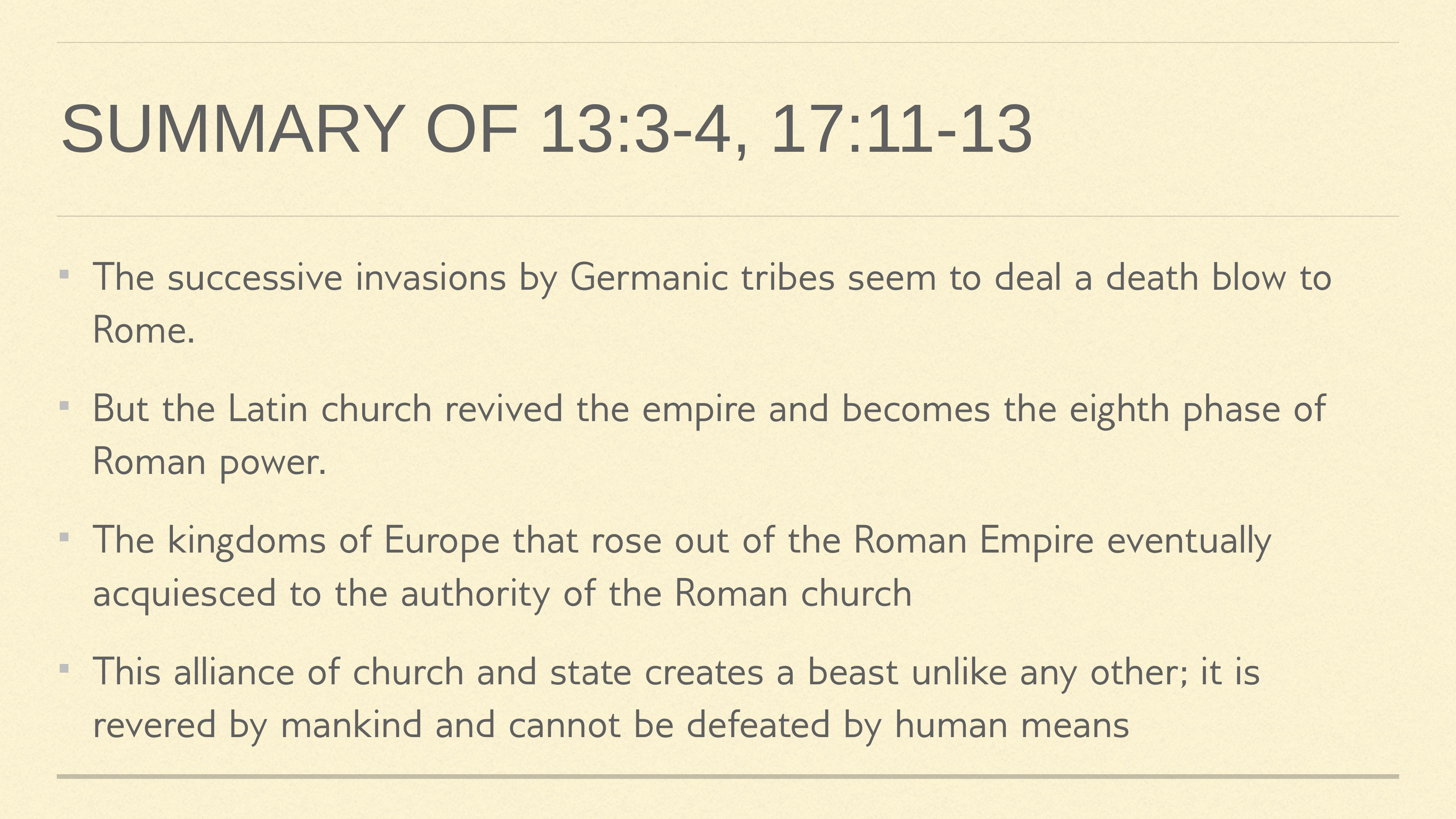

# Summary of 13:3-4, 17:11-13
The successive invasions by Germanic tribes seem to deal a death blow to Rome.
But the Latin church revived the empire and becomes the eighth phase of Roman power.
The kingdoms of Europe that rose out of the Roman Empire eventually acquiesced to the authority of the Roman church
This alliance of church and state creates a beast unlike any other; it is revered by mankind and cannot be defeated by human means